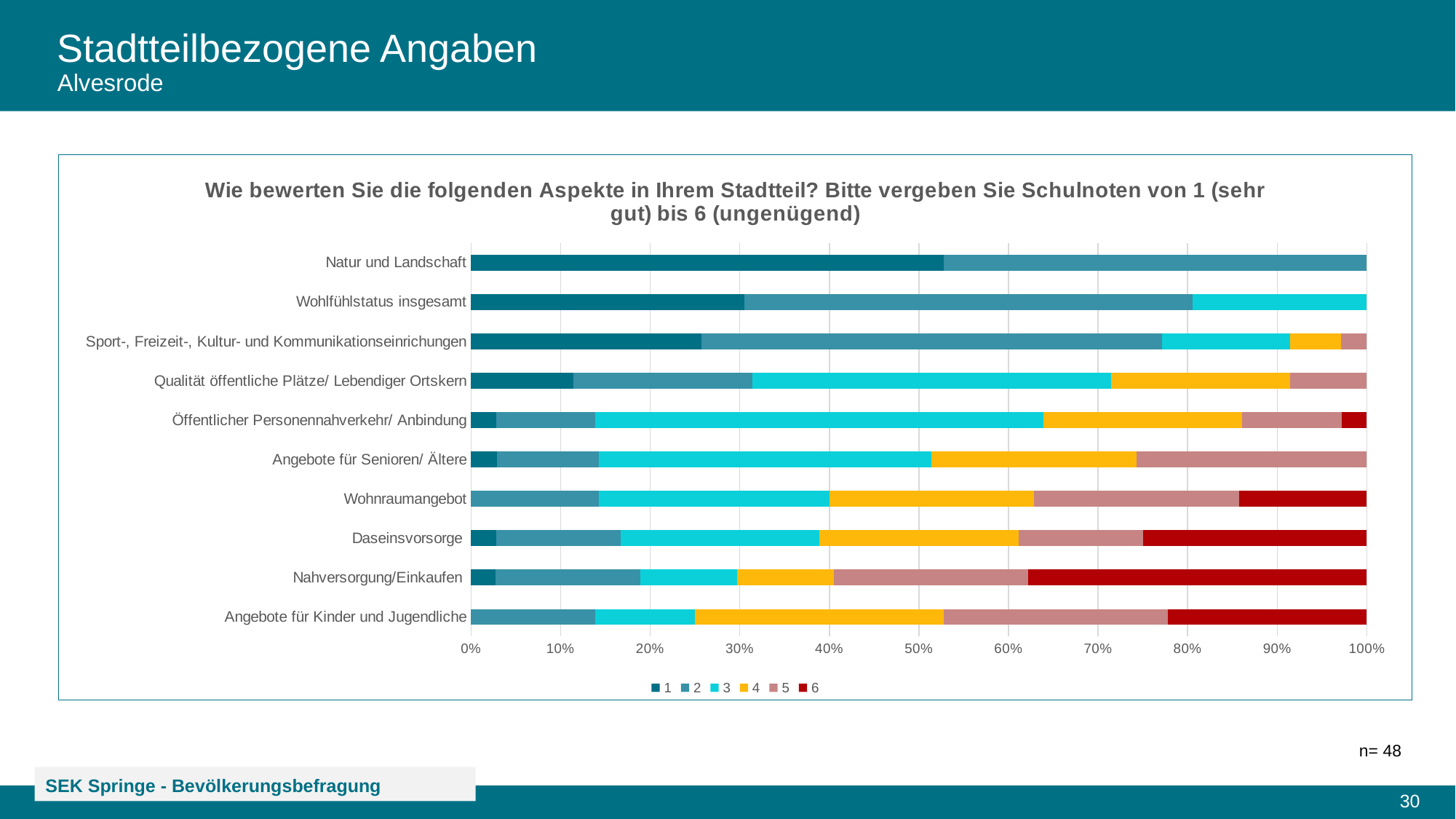

# Stadtteilbezogene Angaben Alvesrode

### Chart: Wie bewerten Sie die folgenden Aspekte in Ihrem Stadtteil? Bitte vergeben Sie Schulnoten von 1 (sehr gut) bis 6 (ungenügend)

| Category | 1 | 2 | 3 | 4 | 5 | 6 |
|---|---|---|---|---|---|---|
| Angebote für Kinder und Jugendliche | 0.0 | 0.1388888888888889 | 0.1111111111111111 | 0.2777777777777778 | 0.25 | 0.2222222222222222 |
| Nahversorgung/Einkaufen  | 0.02702702702702703 | 0.16216216216216217 | 0.10810810810810811 | 0.10810810810810811 | 0.21621621621621623 | 0.3783783783783784 |
| Daseinsvorsorge  | 0.027777777777777776 | 0.1388888888888889 | 0.2222222222222222 | 0.2222222222222222 | 0.1388888888888889 | 0.25 |
| Wohnraumangebot | 0.0 | 0.14285714285714285 | 0.2571428571428571 | 0.22857142857142856 | 0.22857142857142856 | 0.14285714285714285 |
| Angebote für Senioren/ Ältere | 0.02857142857142857 | 0.11428571428571428 | 0.37142857142857144 | 0.22857142857142856 | 0.2571428571428571 | 0.0 |
| Öffentlicher Personennahverkehr/ Anbindung | 0.027777777777777776 | 0.1111111111111111 | 0.5 | 0.2222222222222222 | 0.1111111111111111 | 0.027777777777777776 |
| Qualität öffentliche Plätze/ Lebendiger Ortskern | 0.11428571428571428 | 0.2 | 0.4 | 0.2 | 0.08571428571428572 | 0.0 |
| Sport-, Freizeit-, Kultur- und Kommunikationseinrichungen | 0.2571428571428571 | 0.5142857142857142 | 0.14285714285714285 | 0.05714285714285714 | 0.02857142857142857 | 0.0 |
| Wohlfühlstatus insgesamt | 0.3055555555555556 | 0.5 | 0.19444444444444445 | 0.0 | 0.0 | 0.0 |
| Natur und Landschaft | 0.5277777777777778 | 0.4722222222222222 | 0.0 | 0.0 | 0.0 | 0.0 |
n= 48